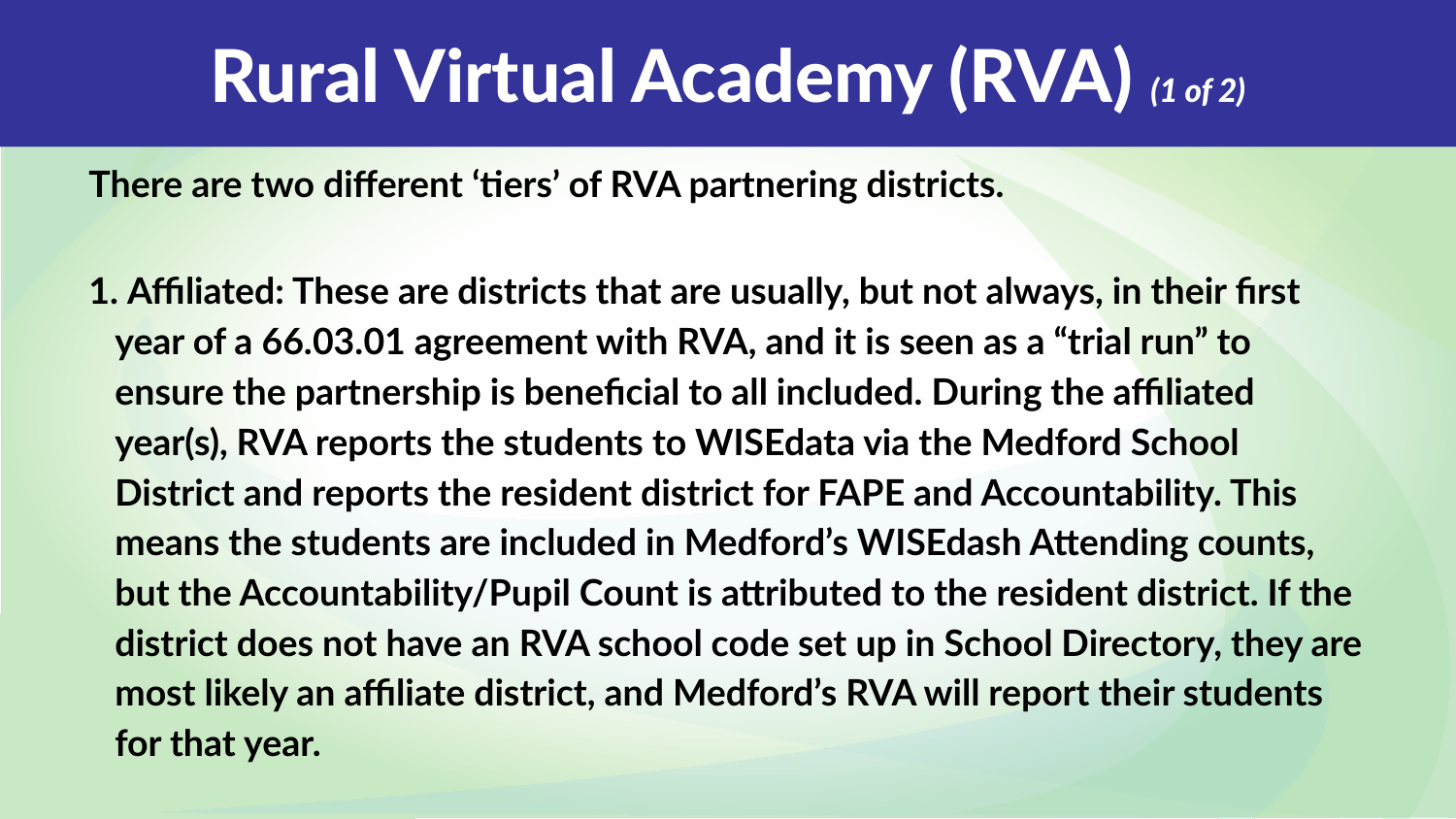

Rural Virtual Academy (RVA) (1 of 2)
There are two different ‘tiers’ of RVA partnering districts.​

 Affiliated: These are districts that are usually, but not always, in their first year of a 66.03.01 agreement with RVA, and it is seen as a “trial run” to ensure the partnership is beneficial to all included. During the affiliated year(s), RVA reports the students to WISEdata via the Medford School District and reports the resident district for FAPE and Accountability. This means the students are included in Medford’s WISEdash Attending counts, but the Accountability/Pupil Count is attributed to the resident district. If the district does not have an RVA school code set up in School Directory, they are most likely an affiliate district, and Medford’s RVA will report their students for that year. ​